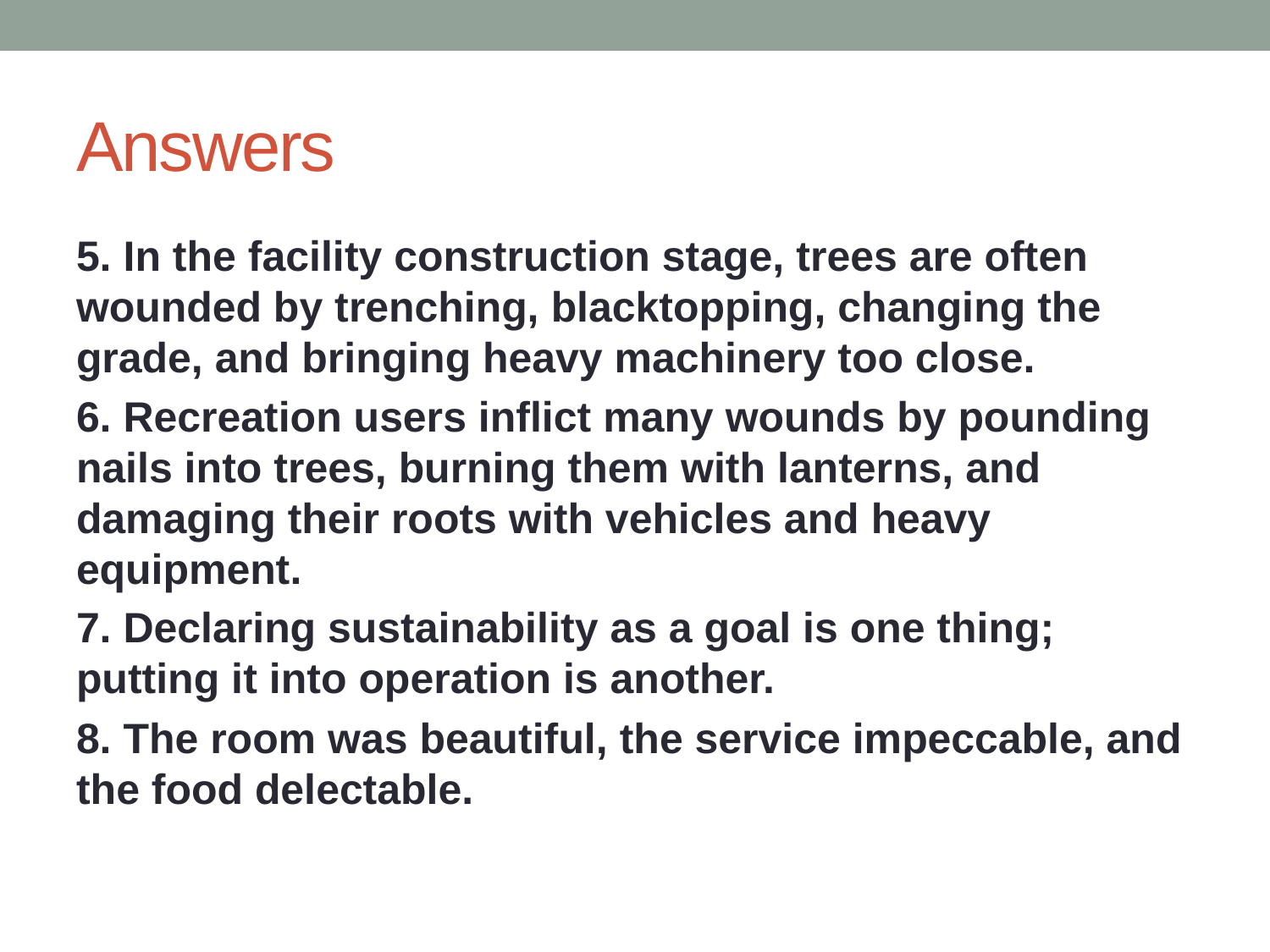

# Answers
5. In the facility construction stage, trees are often wounded by trenching, blacktopping, changing the grade, and bringing heavy machinery too close.
6. Recreation users inflict many wounds by pounding nails into trees, burning them with lanterns, and damaging their roots with vehicles and heavy equipment.
7. Declaring sustainability as a goal is one thing; putting it into operation is another.
8. The room was beautiful, the service impeccable, and the food delectable.